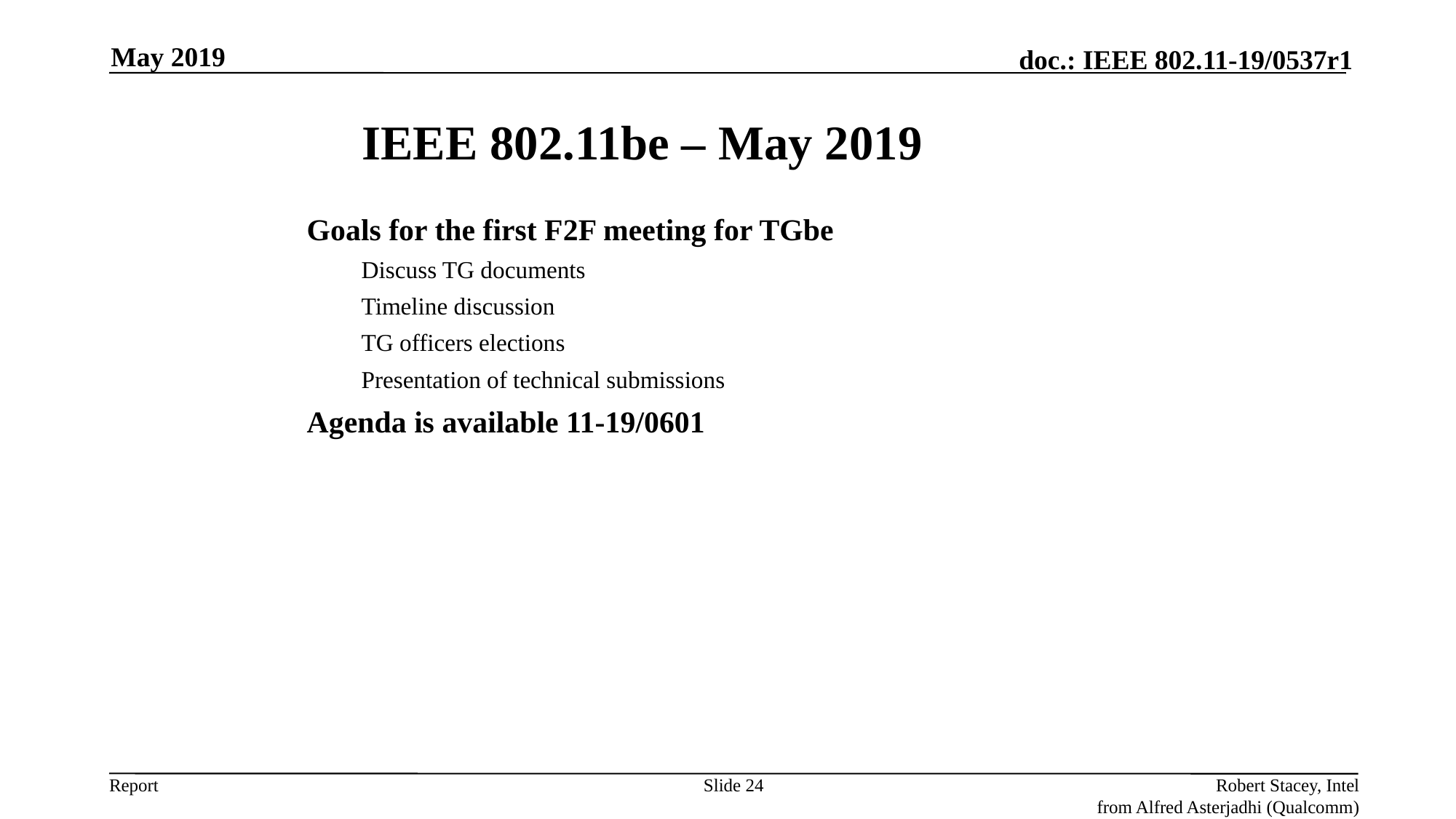

May 2019
IEEE 802.11be – May 2019
Goals for the first F2F meeting for TGbe
Discuss TG documents
Timeline discussion
TG officers elections
Presentation of technical submissions
Agenda is available 11-19/0601
Slide 24
Robert Stacey, Intel
from Alfred Asterjadhi (Qualcomm)